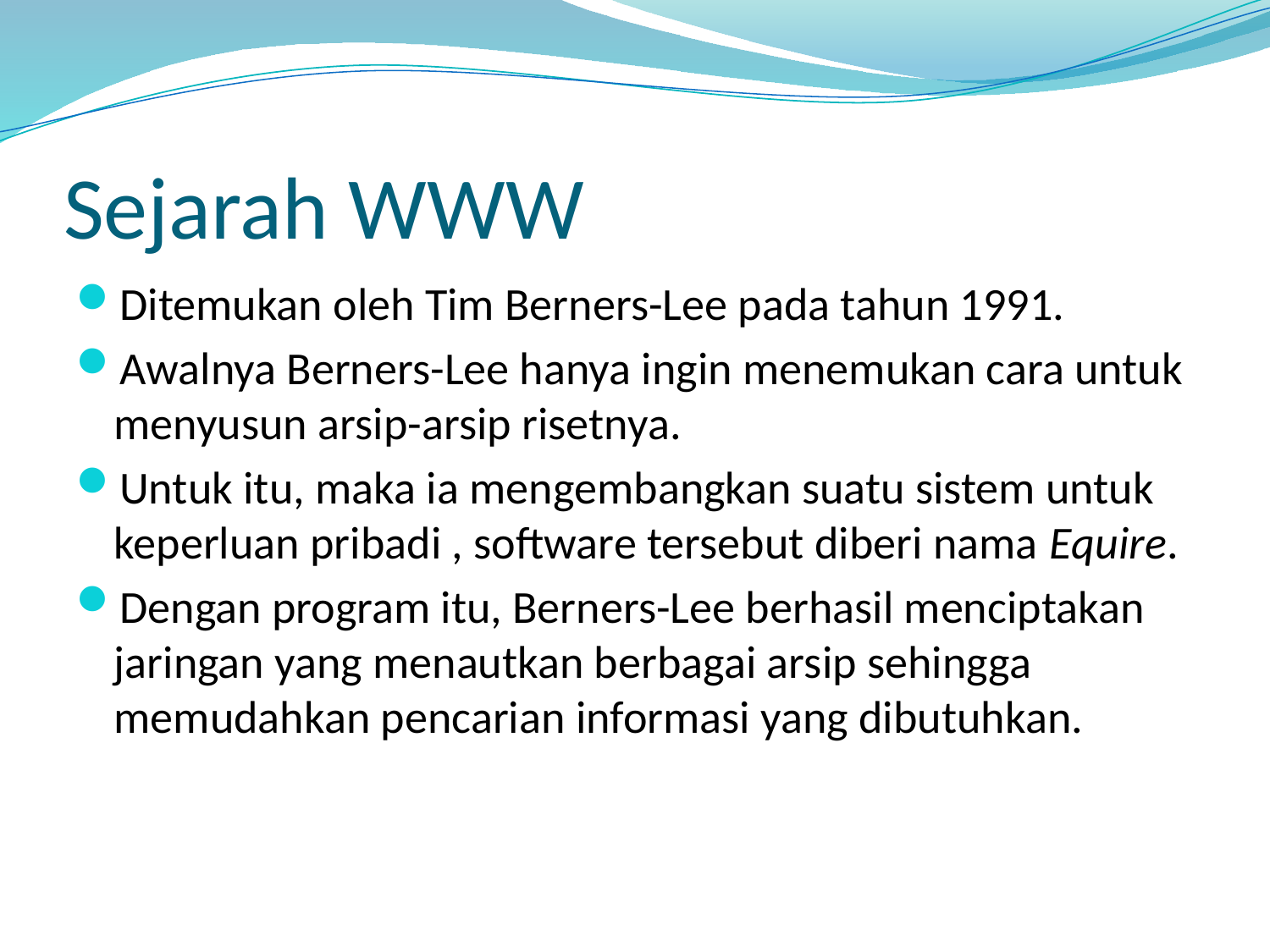

# Sejarah WWW
Ditemukan oleh Tim Berners-Lee pada tahun 1991.
Awalnya Berners-Lee hanya ingin menemukan cara untuk menyusun arsip-arsip risetnya.
Untuk itu, maka ia mengembangkan suatu sistem untuk keperluan pribadi , software tersebut diberi nama Equire.
Dengan program itu, Berners-Lee berhasil menciptakan jaringan yang menautkan berbagai arsip sehingga memudahkan pencarian informasi yang dibutuhkan.